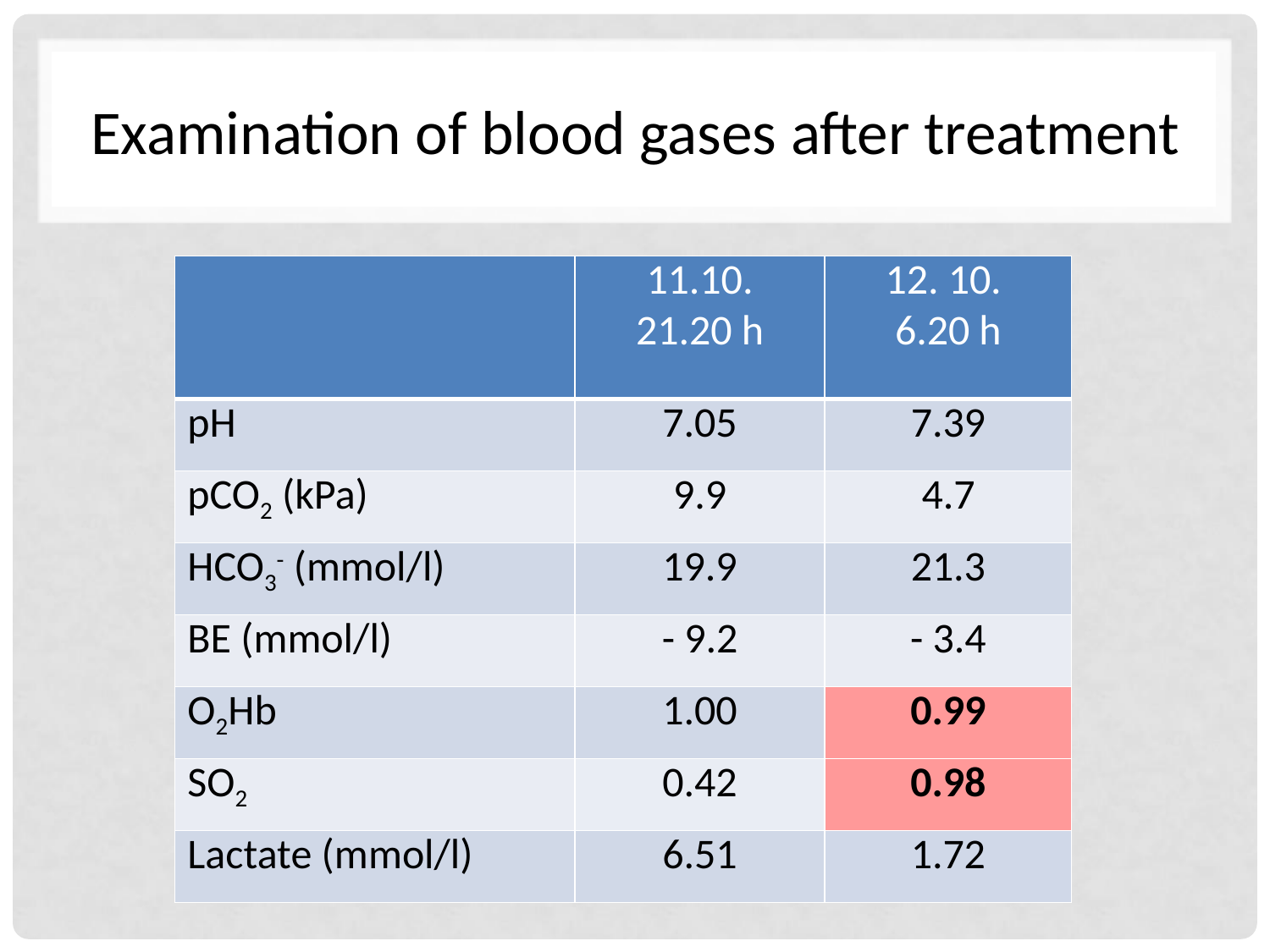

# Examination of blood gases after treatment
|  | 11.10. 21.20 h | 12. 10. 6.20 h |
| --- | --- | --- |
| pH | 7.05 | 7.39 |
| pCO2 (kPa) | 9.9 | 4.7 |
| HCO3- (mmol/l) | 19.9 | 21.3 |
| BE (mmol/l) | - 9.2 | - 3.4 |
| O2Hb | 1.00 | 0.99 |
| SO2 | 0.42 | 0.98 |
| Lactate (mmol/l) | 6.51 | 1.72 |